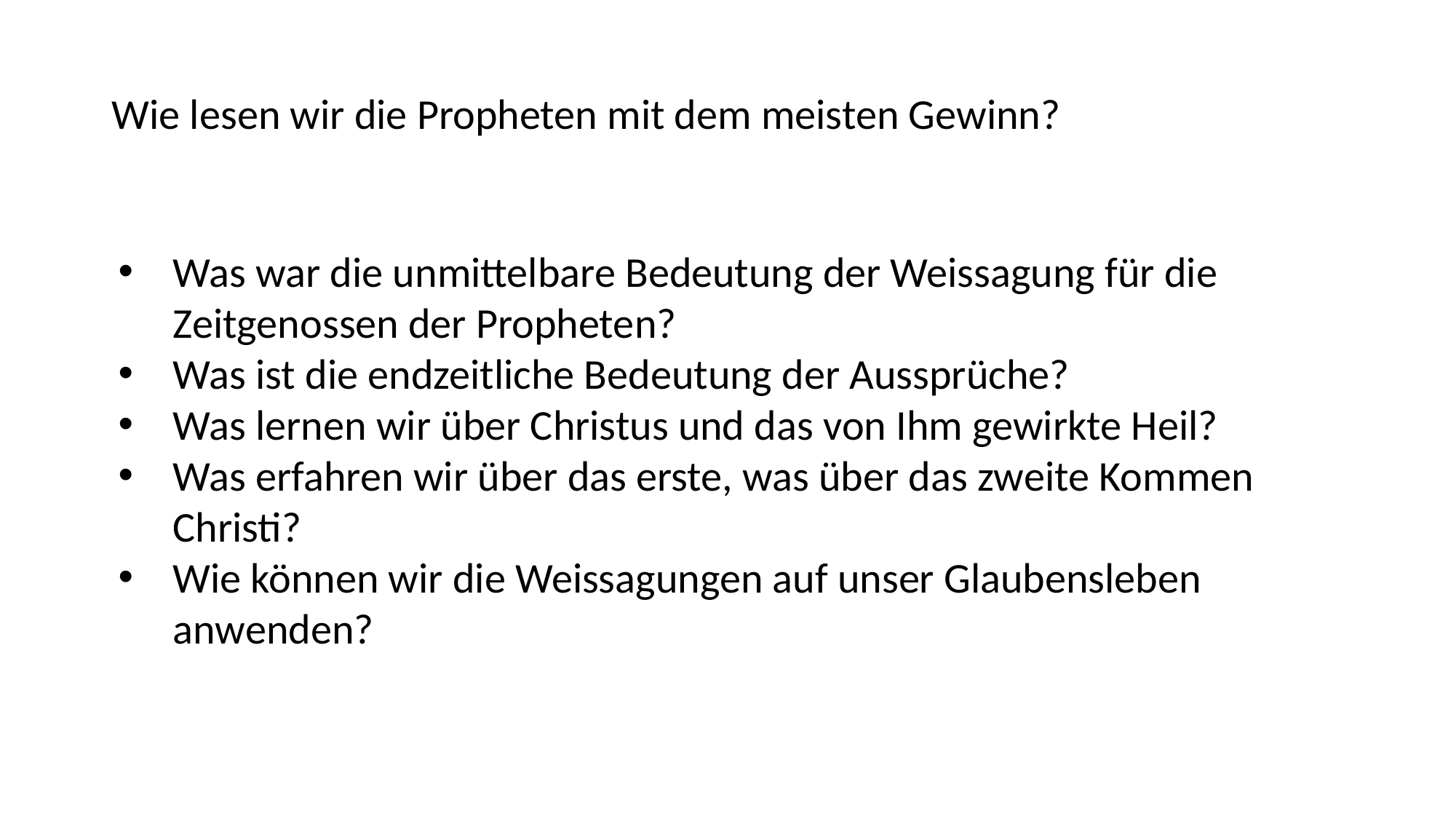

Wie lesen wir die Propheten mit dem meisten Gewinn?
Was war die unmittelbare Bedeutung der Weissagung für die Zeitgenossen der Propheten?
Was ist die endzeitliche Bedeutung der Aussprüche?
Was lernen wir über Christus und das von Ihm gewirkte Heil?
Was erfahren wir über das erste, was über das zweite Kommen Christi?
Wie können wir die Weissagungen auf unser Glaubensleben anwenden?